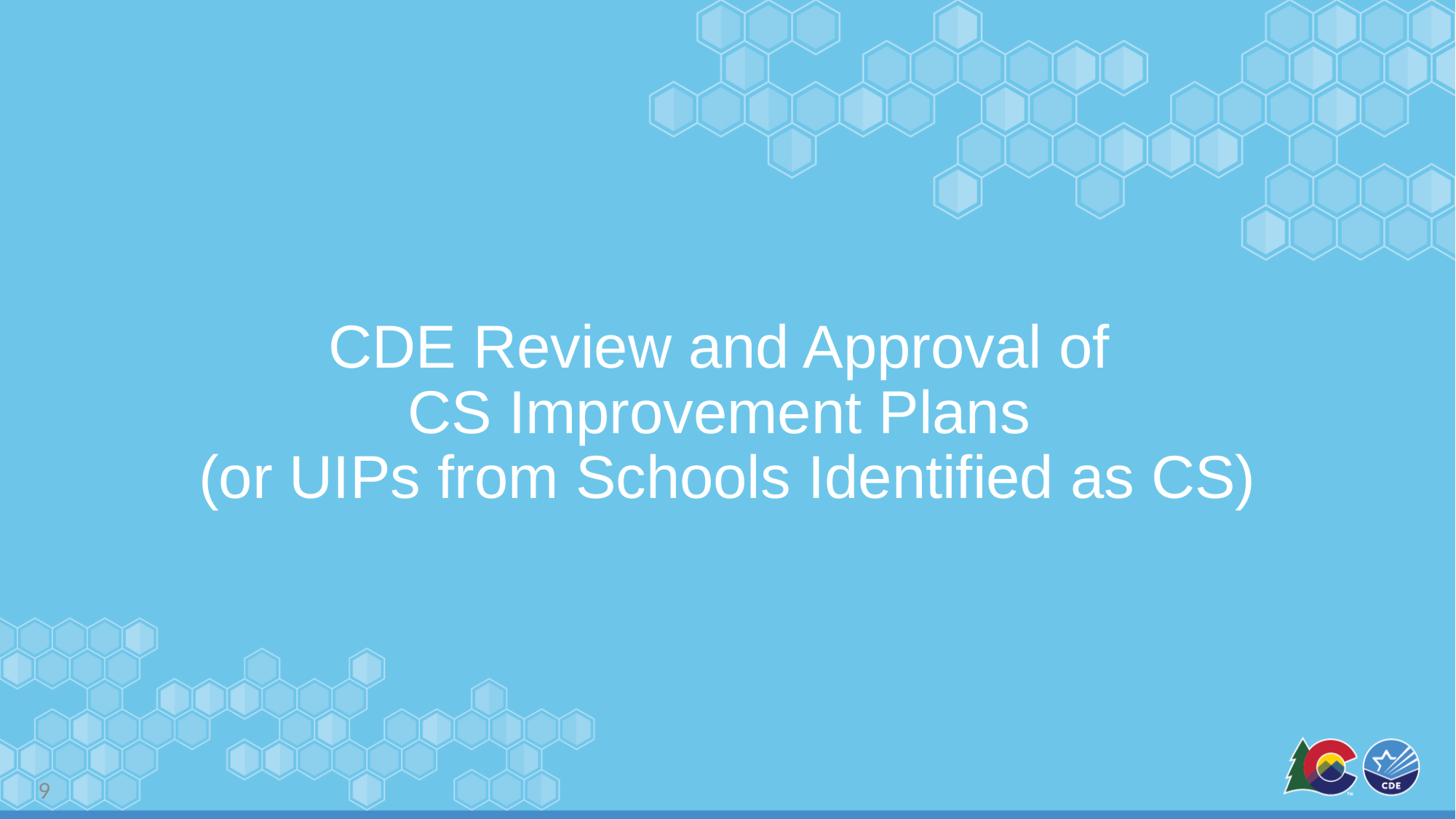

# CDE Review and Approval of CS Improvement Plans (or UIPs from Schools Identified as CS)
9